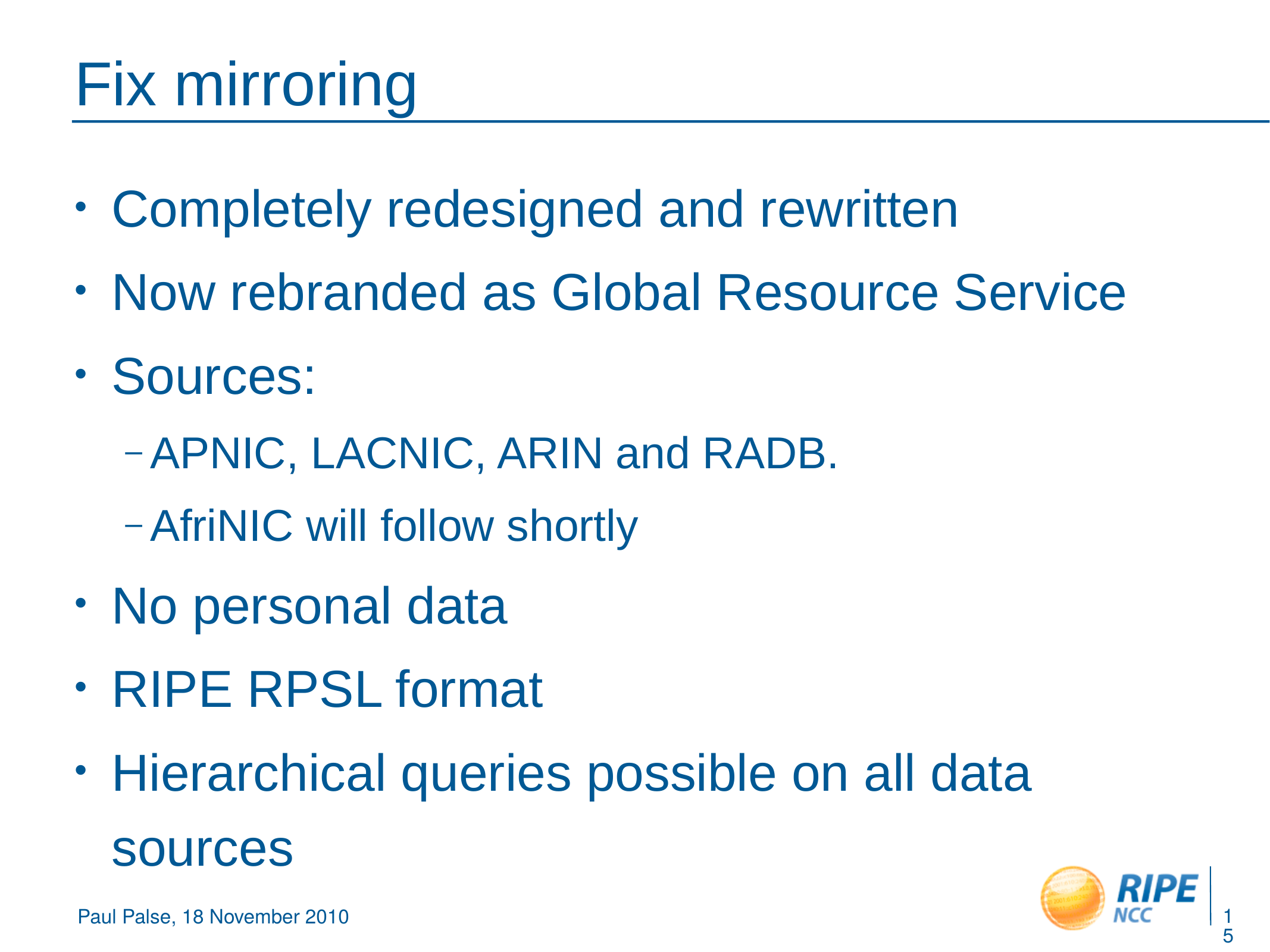

# Fix mirroring
Completely redesigned and rewritten
Now rebranded as Global Resource Service
Sources:
APNIC, LACNIC, ARIN and RADB.
AfriNIC will follow shortly
No personal data
RIPE RPSL format
Hierarchical queries possible on all data sources
15